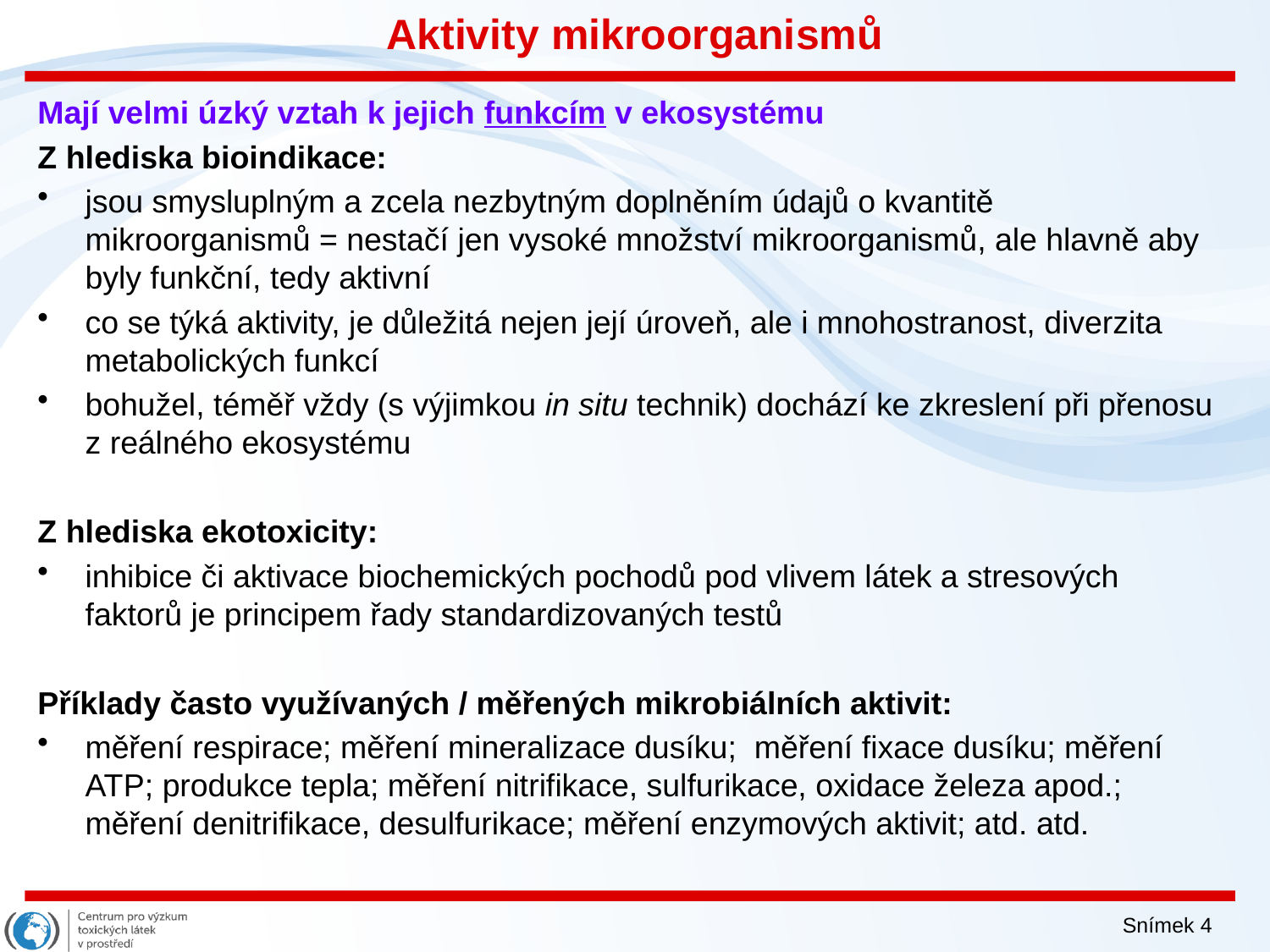

# Aktivity mikroorganismů

Mají velmi úzký vztah k jejich funkcím v ekosystému
Z hlediska bioindikace:
jsou smysluplným a zcela nezbytným doplněním údajů o kvantitě mikroorganismů = nestačí jen vysoké množství mikroorganismů, ale hlavně aby byly funkční, tedy aktivní
co se týká aktivity, je důležitá nejen její úroveň, ale i mnohostranost, diverzita metabolických funkcí
bohužel, téměř vždy (s výjimkou in situ technik) dochází ke zkreslení při přenosu z reálného ekosystému

Z hlediska ekotoxicity:
inhibice či aktivace biochemických pochodů pod vlivem látek a stresových faktorů je principem řady standardizovaných testů

Příklady často využívaných / měřených mikrobiálních aktivit:
měření respirace; měření mineralizace dusíku;  měření fixace dusíku; měření ATP; produkce tepla; měření nitrifikace, sulfurikace, oxidace železa apod.;  měření denitrifikace, desulfurikace; měření enzymových aktivit; atd. atd.
Snímek 4